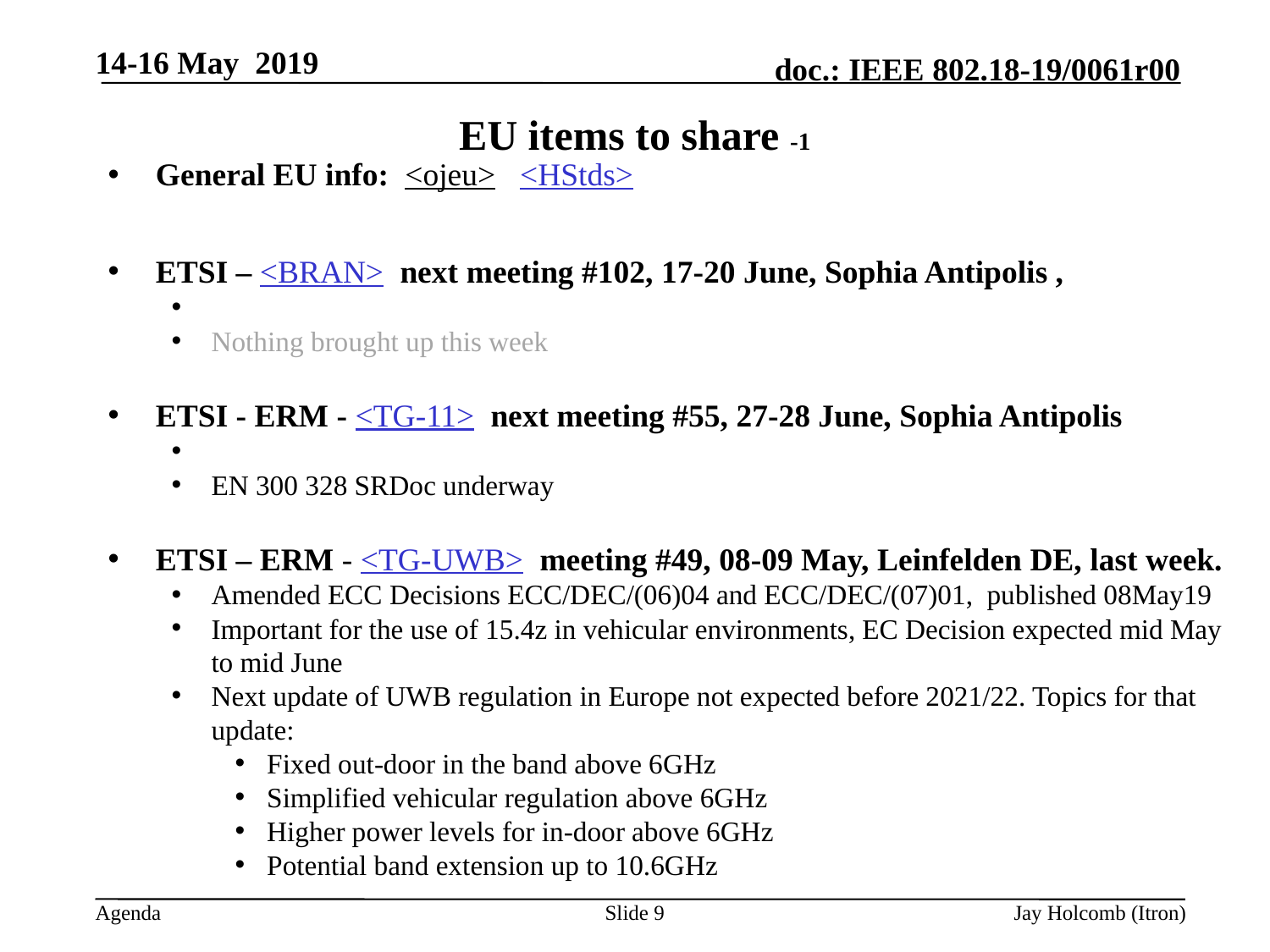

14-16 May  2019
# EU items to share -1
General EU info:  <ojeu>   <HStds>

ETSI – <BRAN>  next meeting #102, 17-20 June, Sophia Antipolis ,

Nothing brought up this week

ETSI - ERM - <TG-11>  next meeting #55, 27-28 June, Sophia Antipolis

EN 300 328 SRDoc underway

ETSI – ERM - <TG-UWB>  meeting #49, 08-09 May, Leinfelden DE, last week.
Amended ECC Decisions ECC/DEC/(06)04 and ECC/DEC/(07)01,  published 08May19
Important for the use of 15.4z in vehicular environments, EC Decision expected mid May to mid June
Next update of UWB regulation in Europe not expected before 2021/22. Topics for that update:
Fixed out-door in the band above 6GHz
Simplified vehicular regulation above 6GHz
Higher power levels for in-door above 6GHz
Potential band extension up to 10.6GHz
Slide 9
Jay Holcomb (Itron)